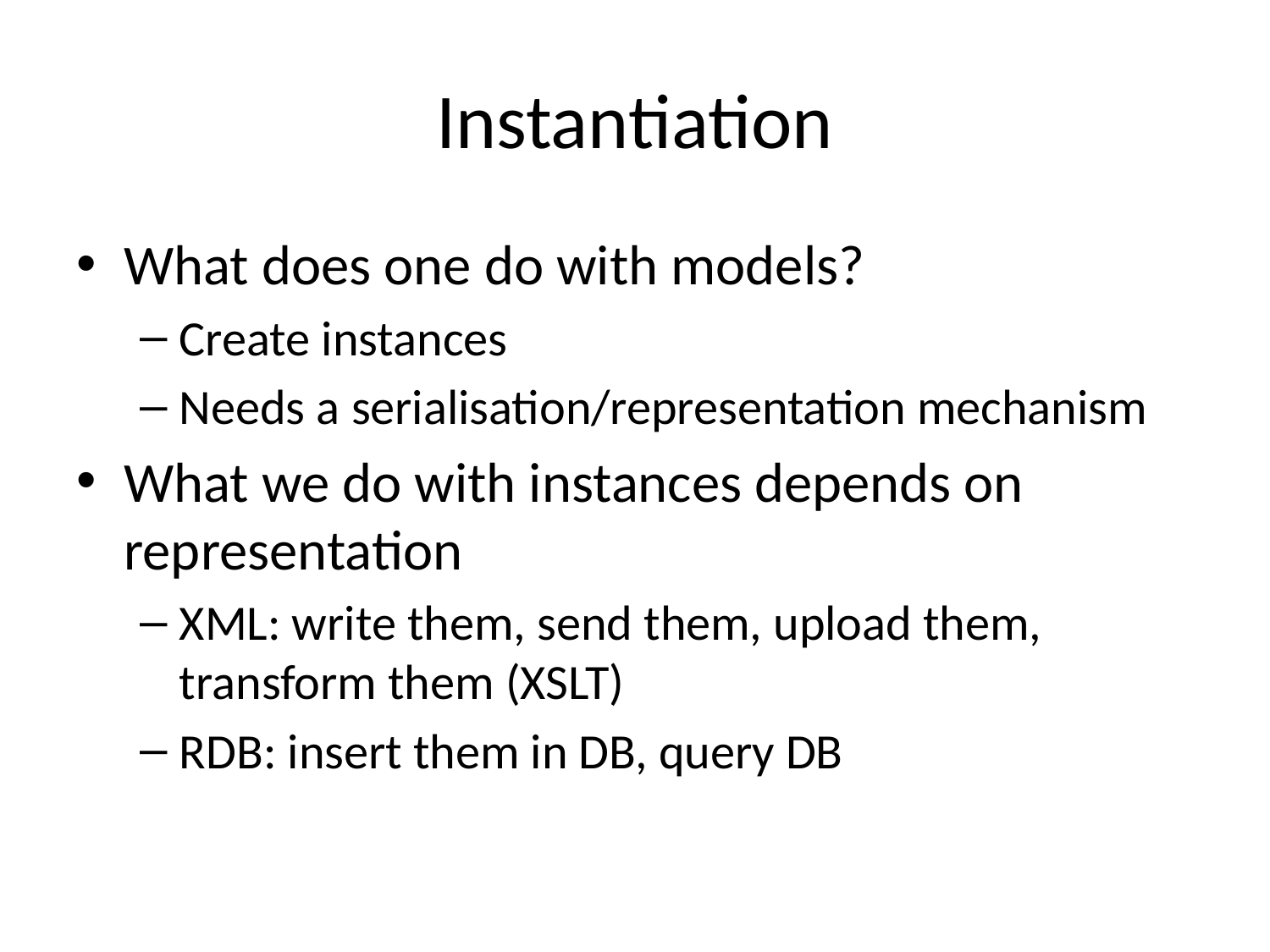

# Instantiation
What does one do with models?
Create instances
Needs a serialisation/representation mechanism
What we do with instances depends on representation
XML: write them, send them, upload them, transform them (XSLT)
RDB: insert them in DB, query DB